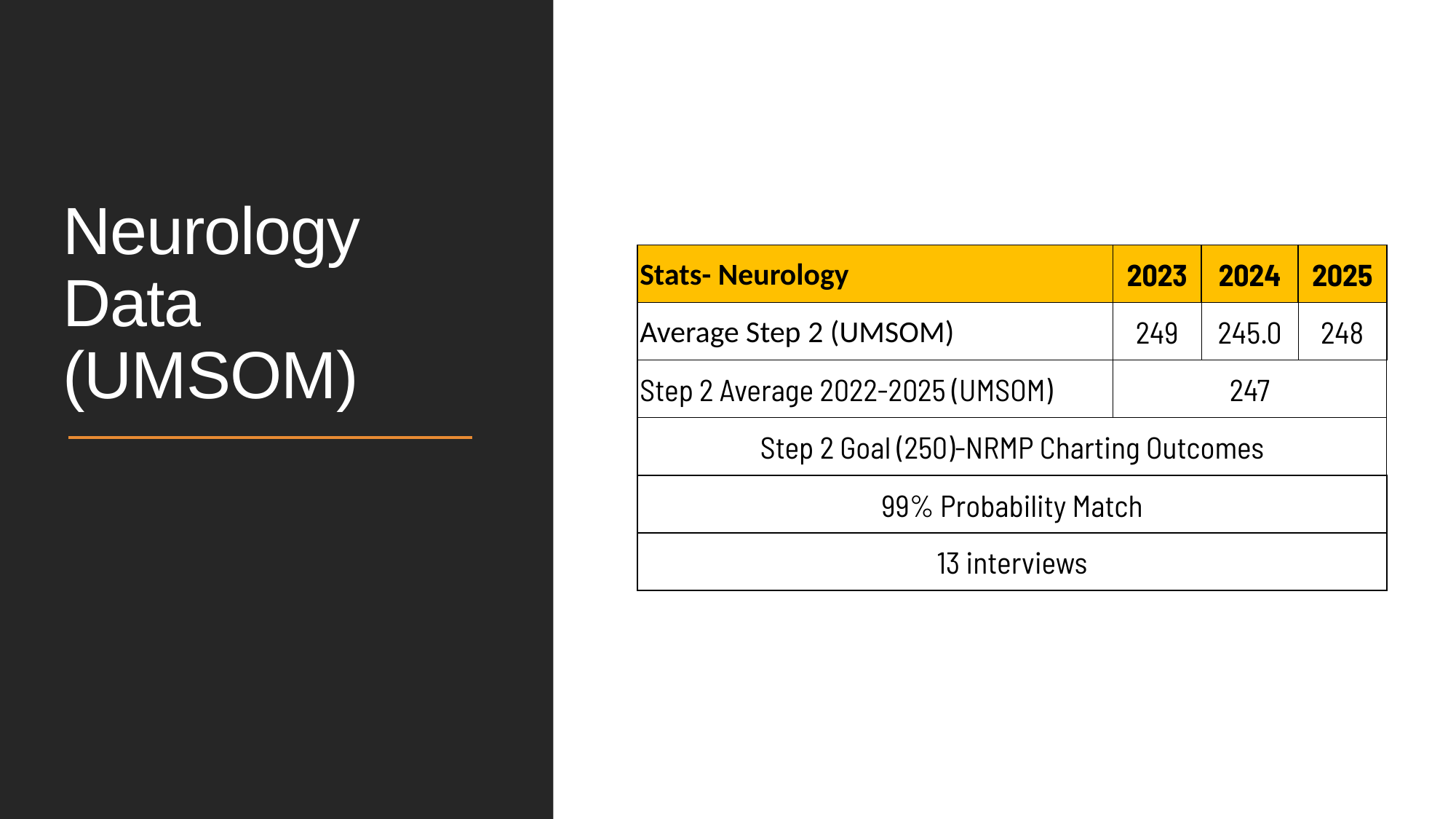

# Neurology Data (UMSOM)
| Stats- Neurology | 2023 | 2024 | 2025 |
| --- | --- | --- | --- |
| Average Step 2 (UMSOM) | 249 | 245.0 | 248 |
| Step 2 Average 2022-2025 (UMSOM) | 247 |  |  |
| Step 2 Goal (250)-NRMP Charting Outcomes |  |  |  |
| 99% Probability Match |  |  |  |
| 13 interviews |  |  |  |